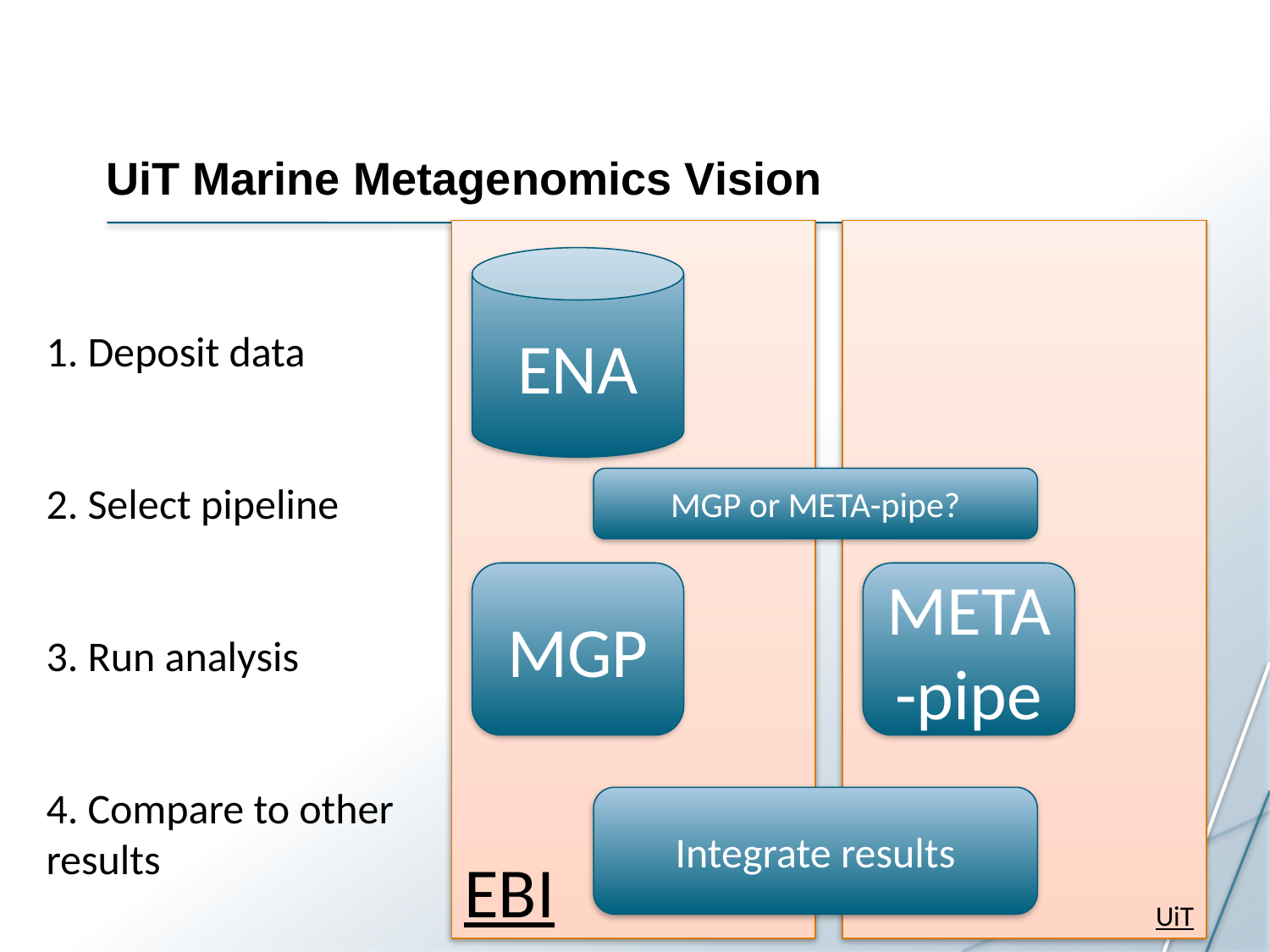

# UiT Marine Metagenomics Vision
EBI
UiT
ENA
1. Deposit data

2. Select pipeline

3. Run analysis

4. Compare to other
results
MGP or META-pipe?
MGP
META-pipe
Integrate results